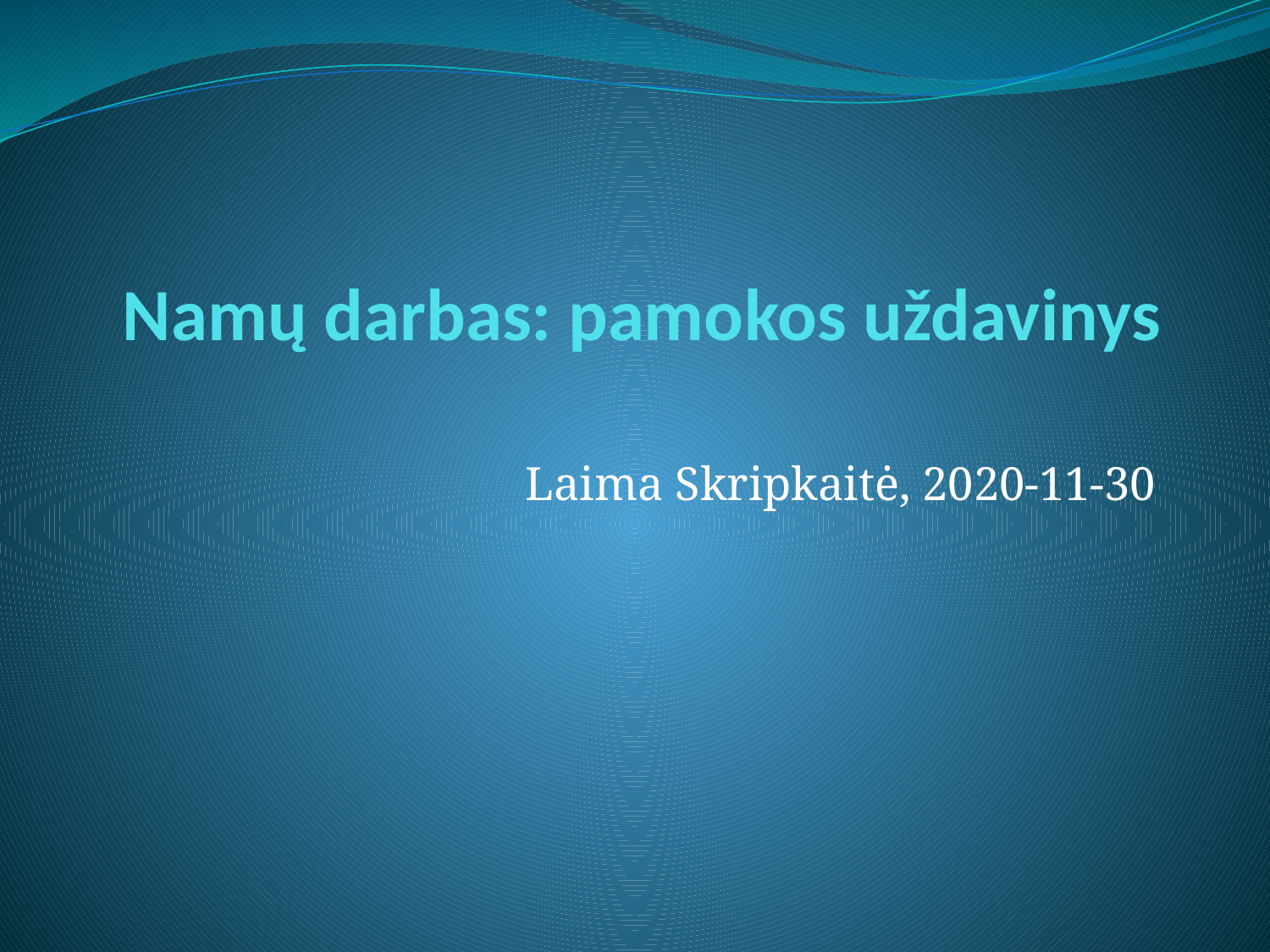

# Namų darbas: pamokos uždavinys
Laima Skripkaitė, 2020-11-30